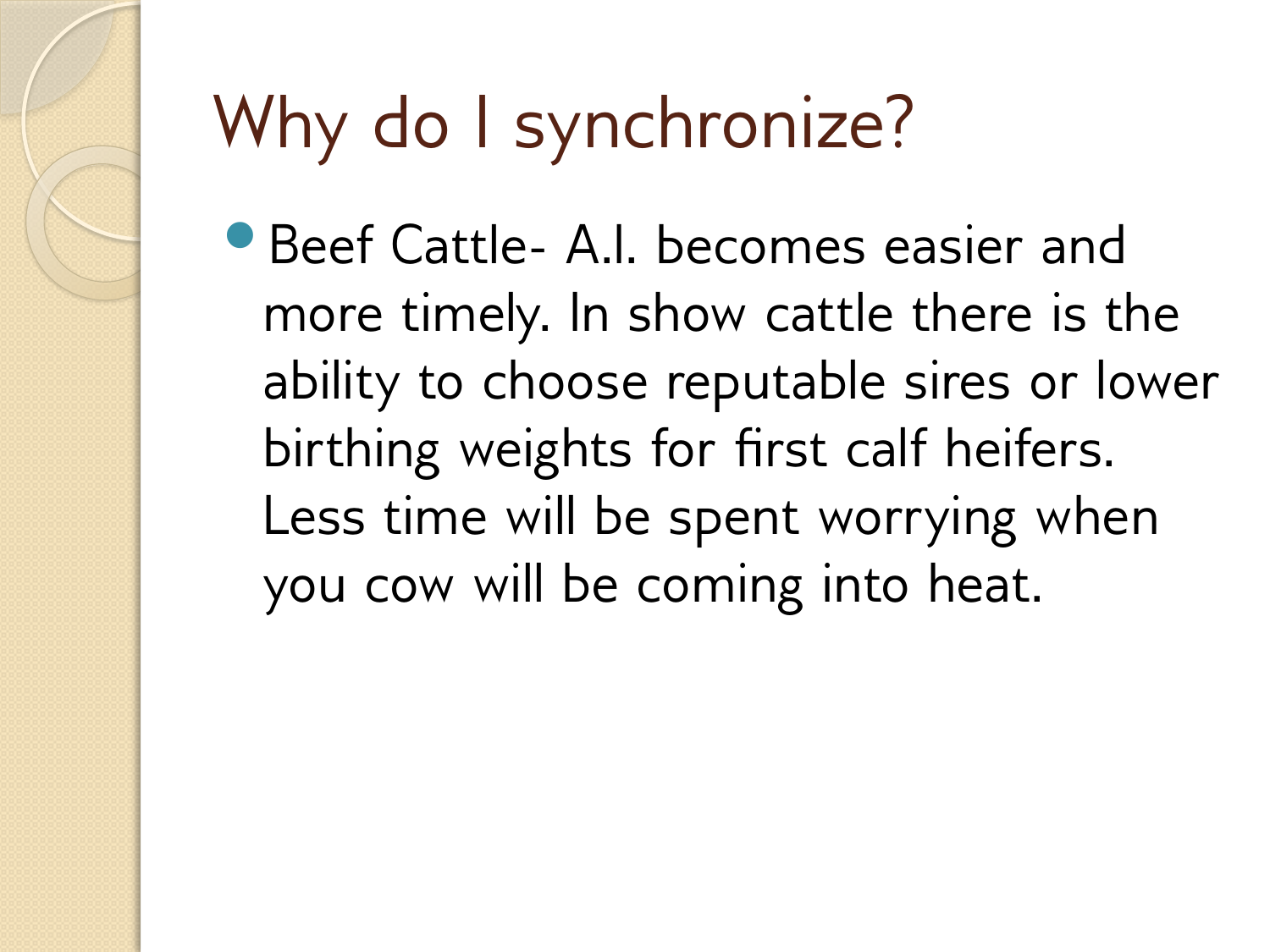

# Why do I synchronize?
Beef Cattle- A.I. becomes easier and more timely. In show cattle there is the ability to choose reputable sires or lower birthing weights for first calf heifers. Less time will be spent worrying when you cow will be coming into heat.